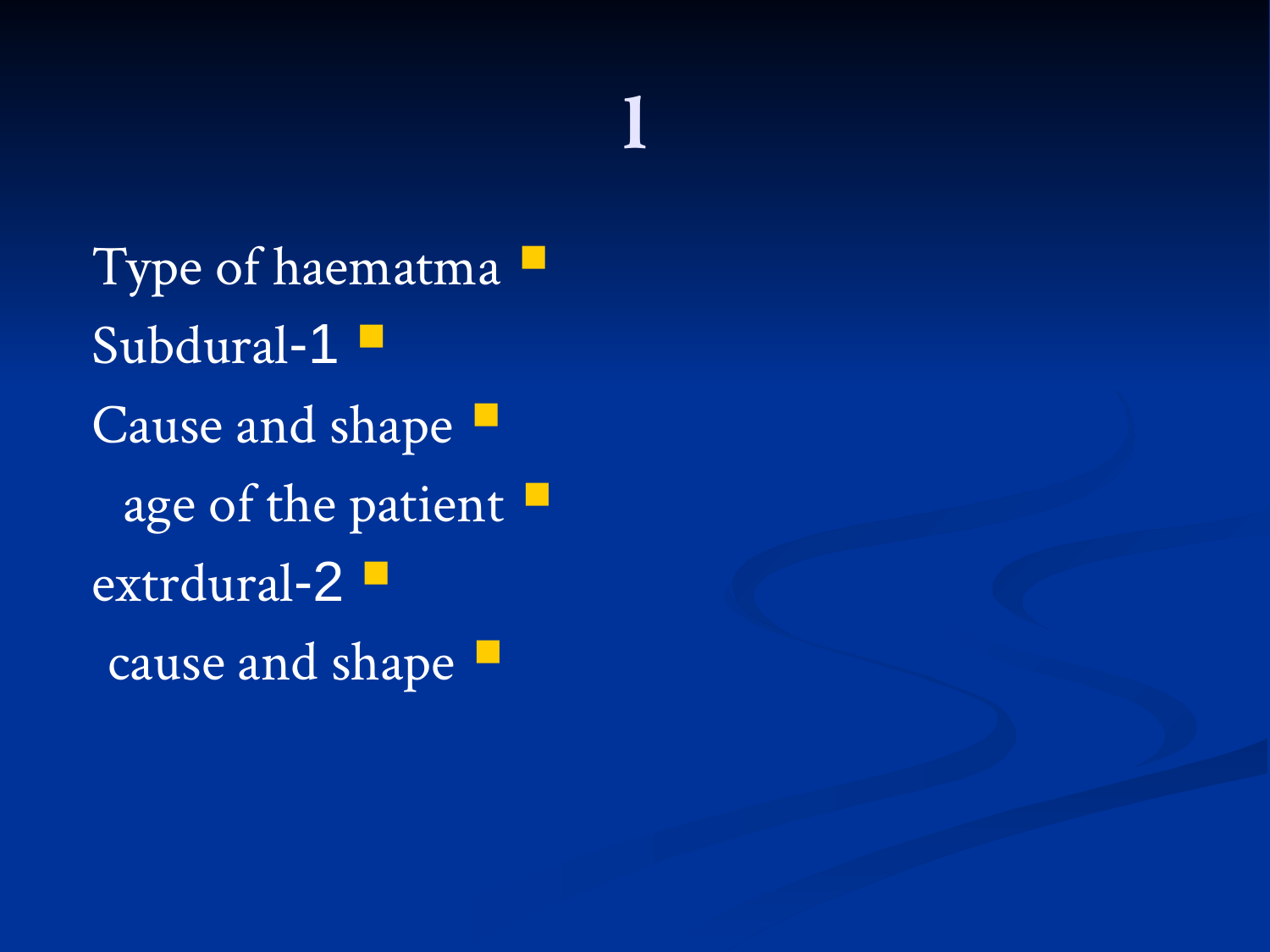

# l
Type of haematma
1-Subdural
Cause and shape
age of the patient
2-extrdural
cause and shape